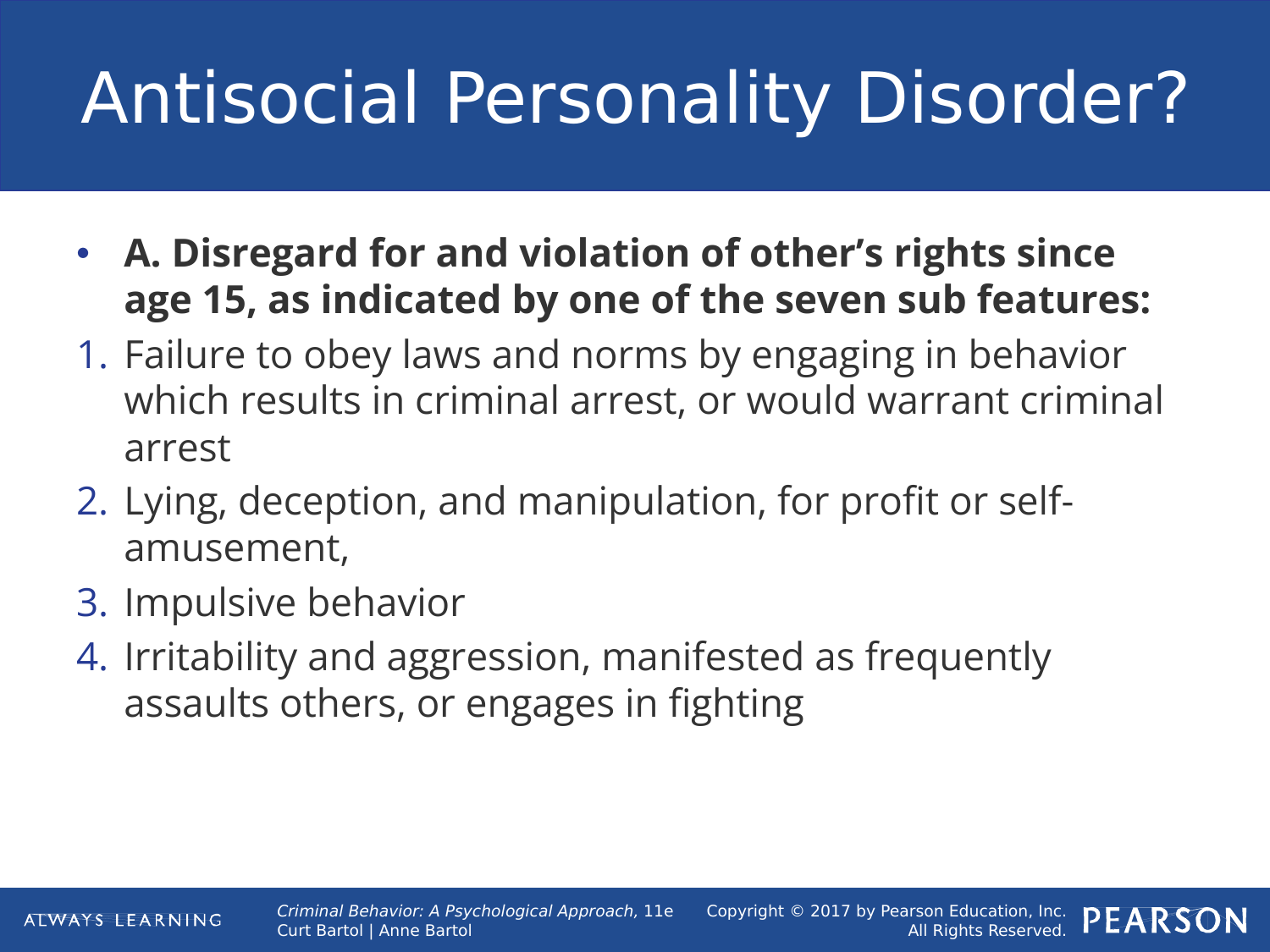

# Antisocial Personality Disorder?
A. Disregard for and violation of other’s rights since age 15, as indicated by one of the seven sub features:
Failure to obey laws and norms by engaging in behavior which results in criminal arrest, or would warrant criminal arrest
Lying, deception, and manipulation, for profit or self-amusement,
Impulsive behavior
Irritability and aggression, manifested as frequently assaults others, or engages in fighting